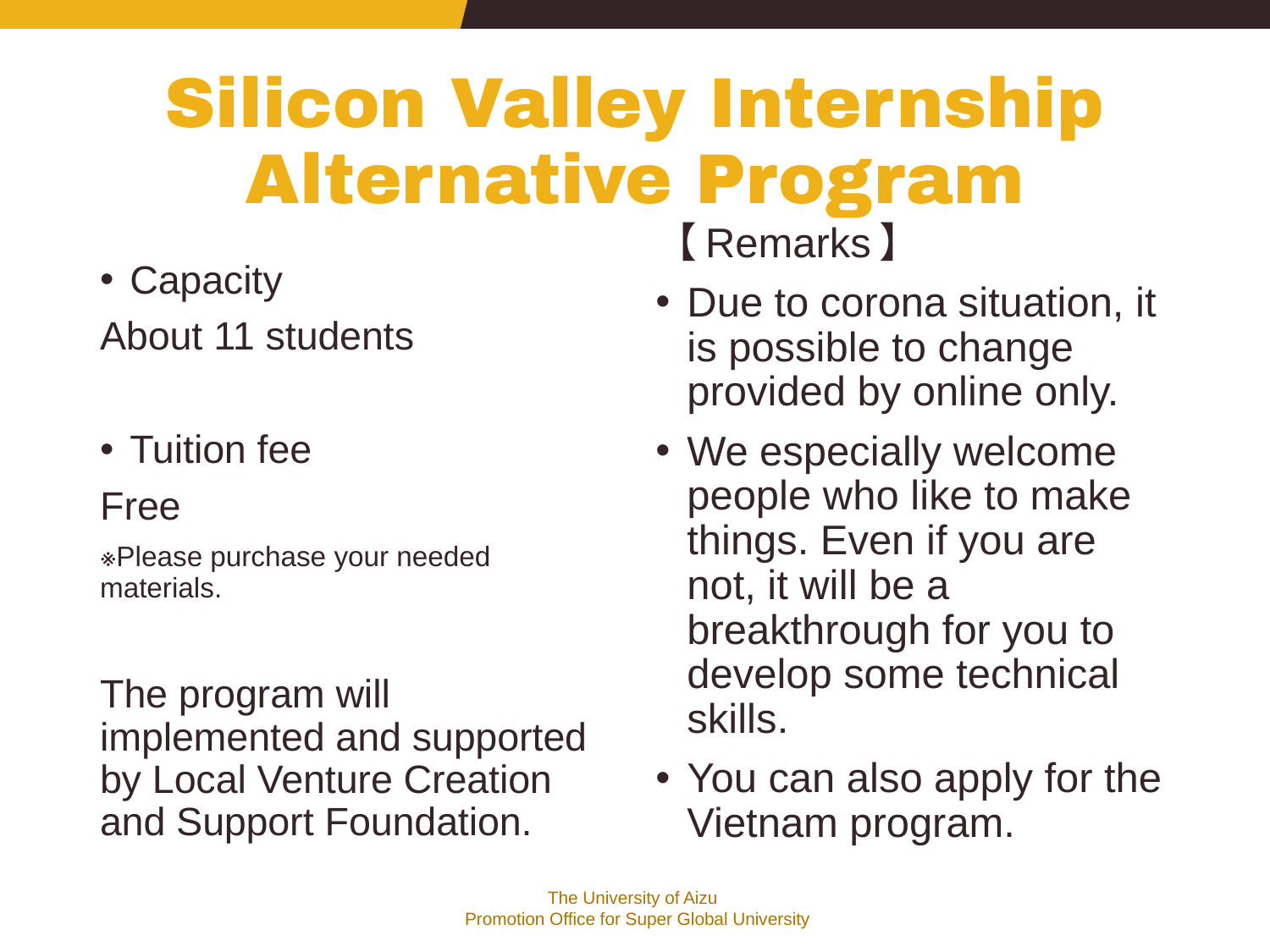

# Silicon Valley Internship Alternative Program
【Remarks】
Due to corona situation, it is possible to change provided by online only.
We especially welcome people who like to make things. Even if you are not, it will be a breakthrough for you to develop some technical skills.
You can also apply for the Vietnam program.

Capacity
About 11 students

Tuition fee
Free
※Please purchase your needed materials.

The program will implemented and supported by Local Venture Creation and Support Foundation.
The University of Aizu
 Promotion Office for Super Global University